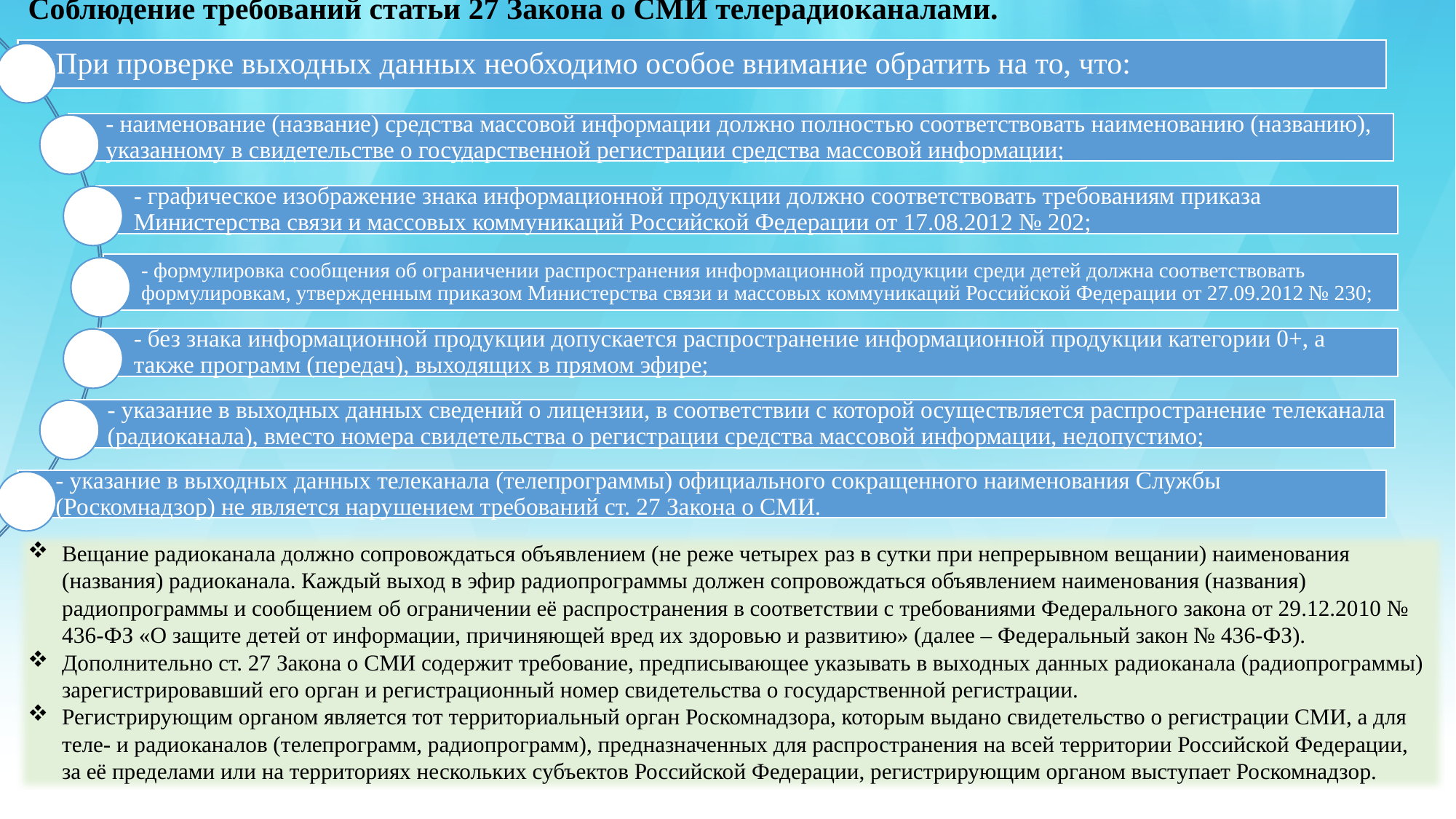

# Соблюдение требований статьи 27 Закона о СМИ телерадиоканалами.
При проверке выходных данных необходимо особое внимание обратить на то, что:
- наименование (название) средства массовой информации должно полностью соответствовать наименованию (названию), указанному в свидетельстве о государственной регистрации средства массовой информации;
- графическое изображение знака информационной продукции должно соответствовать требованиям приказа Министерства связи и массовых коммуникаций Российской Федерации от 17.08.2012 № 202;
- формулировка сообщения об ограничении распространения информационной продукции среди детей должна соответствовать формулировкам, утвержденным приказом Министерства связи и массовых коммуникаций Российской Федерации от 27.09.2012 № 230;
- без знака информационной продукции допускается распространение информационной продукции категории 0+, а также программ (передач), выходящих в прямом эфире;
- указание в выходных данных сведений о лицензии, в соответствии с которой осуществляется распространение телеканала (радиоканала), вместо номера свидетельства о регистрации средства массовой информации, недопустимо;
- указание в выходных данных телеканала (телепрограммы) официального сокращенного наименования Службы (Роскомнадзор) не является нарушением требований ст. 27 Закона о СМИ.
Вещание радиоканала должно сопровождаться объявлением (не реже четырех раз в сутки при непрерывном вещании) наименования (названия) радиоканала. Каждый выход в эфир радиопрограммы должен сопровождаться объявлением наименования (названия) радиопрограммы и сообщением об ограничении её распространения в соответствии с требованиями Федерального закона от 29.12.2010 № 436-ФЗ «О защите детей от информации, причиняющей вред их здоровью и развитию» (далее – Федеральный закон № 436-ФЗ).
Дополнительно ст. 27 Закона о СМИ содержит требование, предписывающее указывать в выходных данных радиоканала (радиопрограммы) зарегистрировавший его орган и регистрационный номер свидетельства о государственной регистрации.
Регистрирующим органом является тот территориальный орган Роскомнадзора, которым выдано свидетельство о регистрации СМИ, а для теле- и радиоканалов (телепрограмм, радиопрограмм), предназначенных для распространения на всей территории Российской Федерации, за её пределами или на территориях нескольких субъектов Российской Федерации, регистрирующим органом выступает Роскомнадзор.